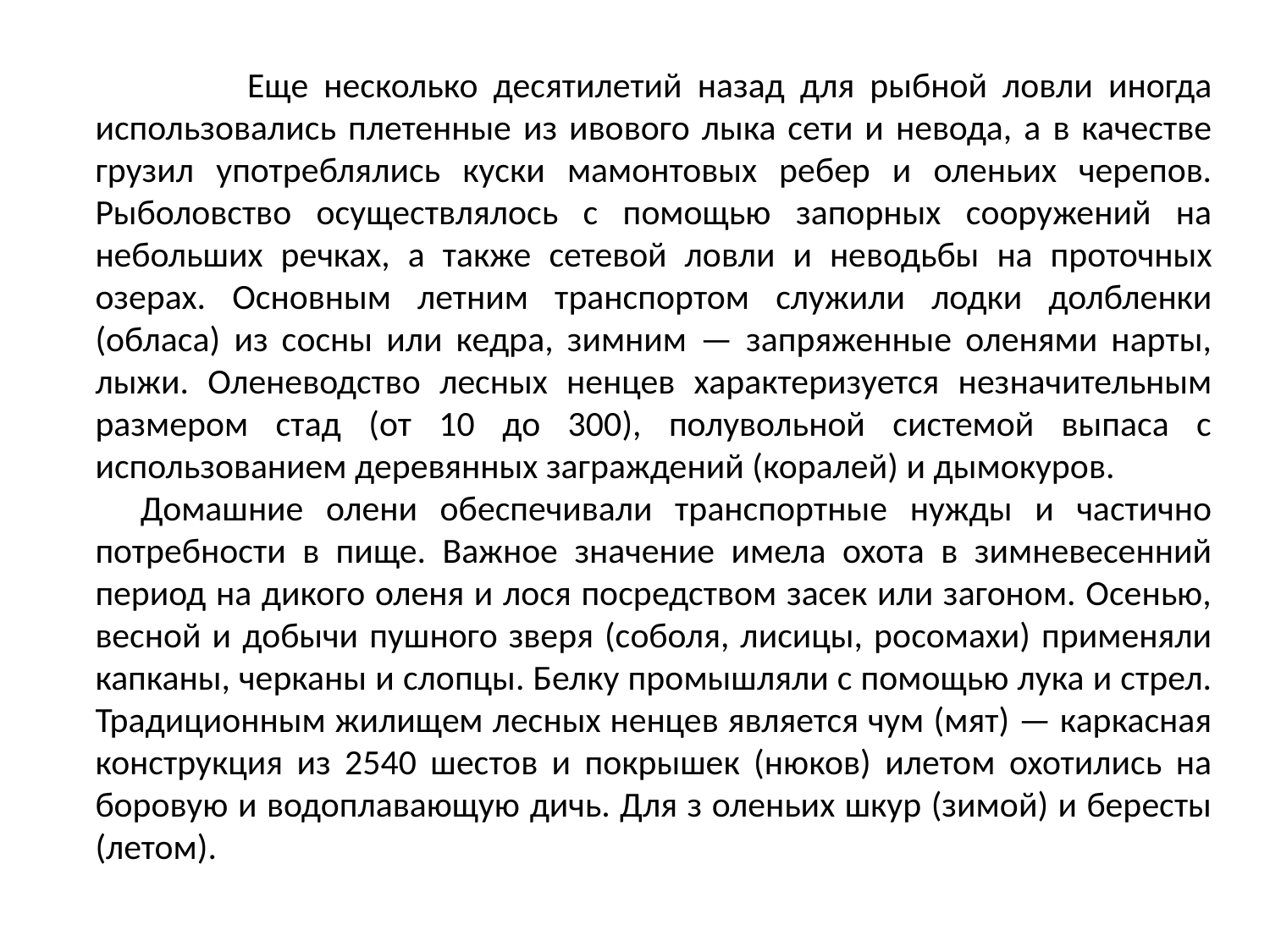

Еще несколько десятилетий назад для рыбной ловли иногда использовались плетенные из ивового лыка сети и невода, а в качестве грузил употреблялись куски мамонтовых ребер и оленьих черепов. Рыболовство осуществлялось с помощью запорных сооружений на небольших речках, а также сетевой ловли и неводьбы на проточных озерах. Основным летним транспортом служили лодки долбленки (обласа) из сосны или кедра, зимним — запряженные оленями нарты, лыжи. Оленеводство лесных ненцев характеризуется незначительным размером стад (от 10 до 300), полувольной системой выпаса с использованием деревянных заграждений (коралей) и дымокуров.               Домашние олени обеспечивали транспортные нужды и частично потребности в пище. Важное значение имела охота в зимневесенний период на дикого оленя и лося посредством засек или загоном. Осенью, весной и добычи пушного зверя (соболя, лисицы, росомахи) применяли капканы, черканы и слопцы. Белку промышляли с помощью лука и стрел. Традиционным жилищем лесных ненцев является чум (мят) — каркасная конструкция из 2540 шестов и покрышек (нюков) илетом охотились на боровую и водоплавающую дичь. Для з оленьих шкур (зимой) и бересты (летом).